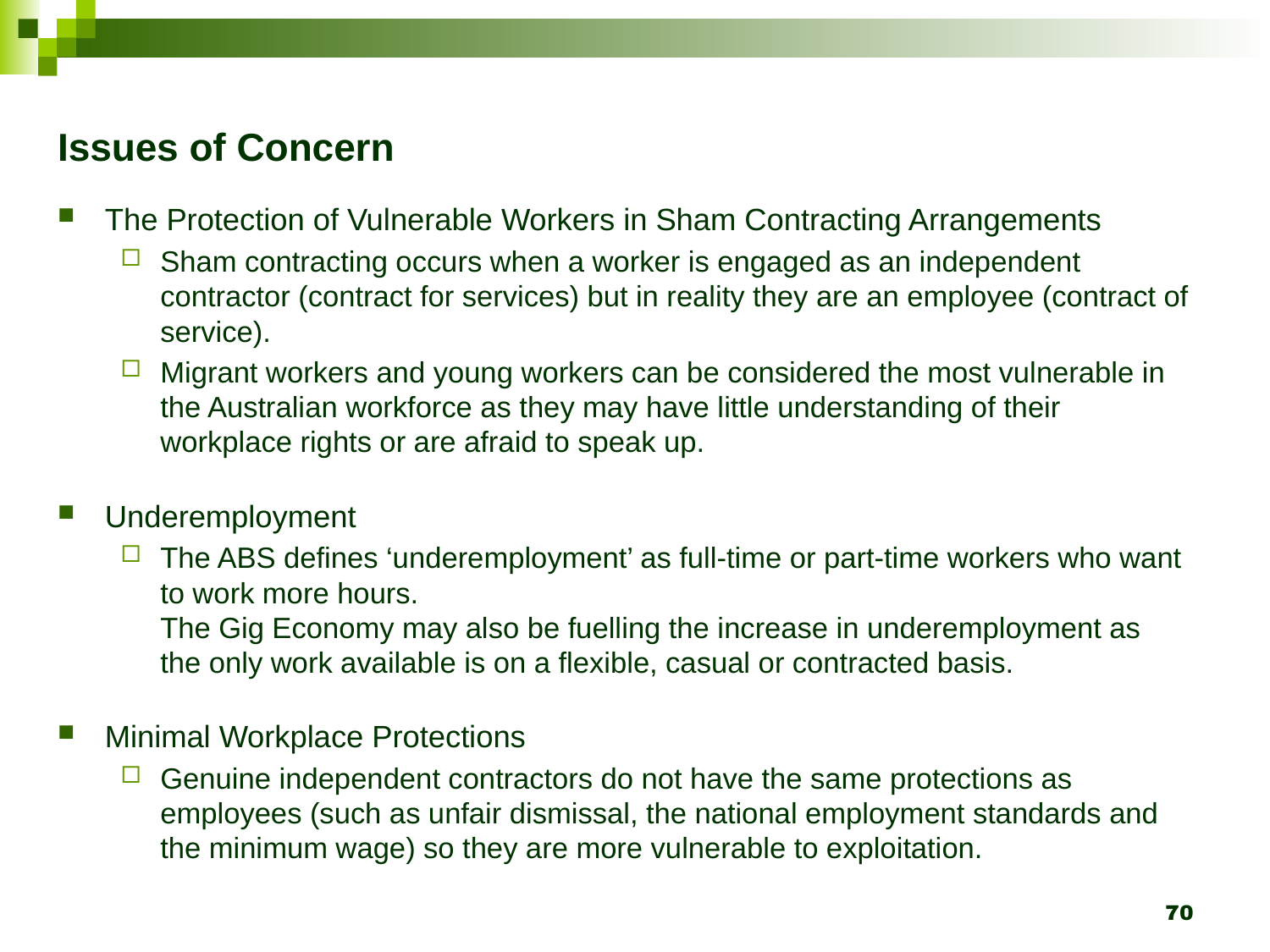

Issues of Concern

The Protection of Vulnerable Workers in Sham Contracting Arrangements
Sham contracting occurs when a worker is engaged as an independent contractor (contract for services) but in reality they are an employee (contract of service).
Migrant workers and young workers can be considered the most vulnerable in the Australian workforce as they may have little understanding of their workplace rights or are afraid to speak up.

Underemployment
The ABS defines ‘underemployment’ as full-time or part-time workers who want to work more hours.
The Gig Economy may also be fuelling the increase in underemployment as the only work available is on a flexible, casual or contracted basis.

Minimal Workplace Protections
Genuine independent contractors do not have the same protections as employees (such as unfair dismissal, the national employment standards and the minimum wage) so they are more vulnerable to exploitation.
70